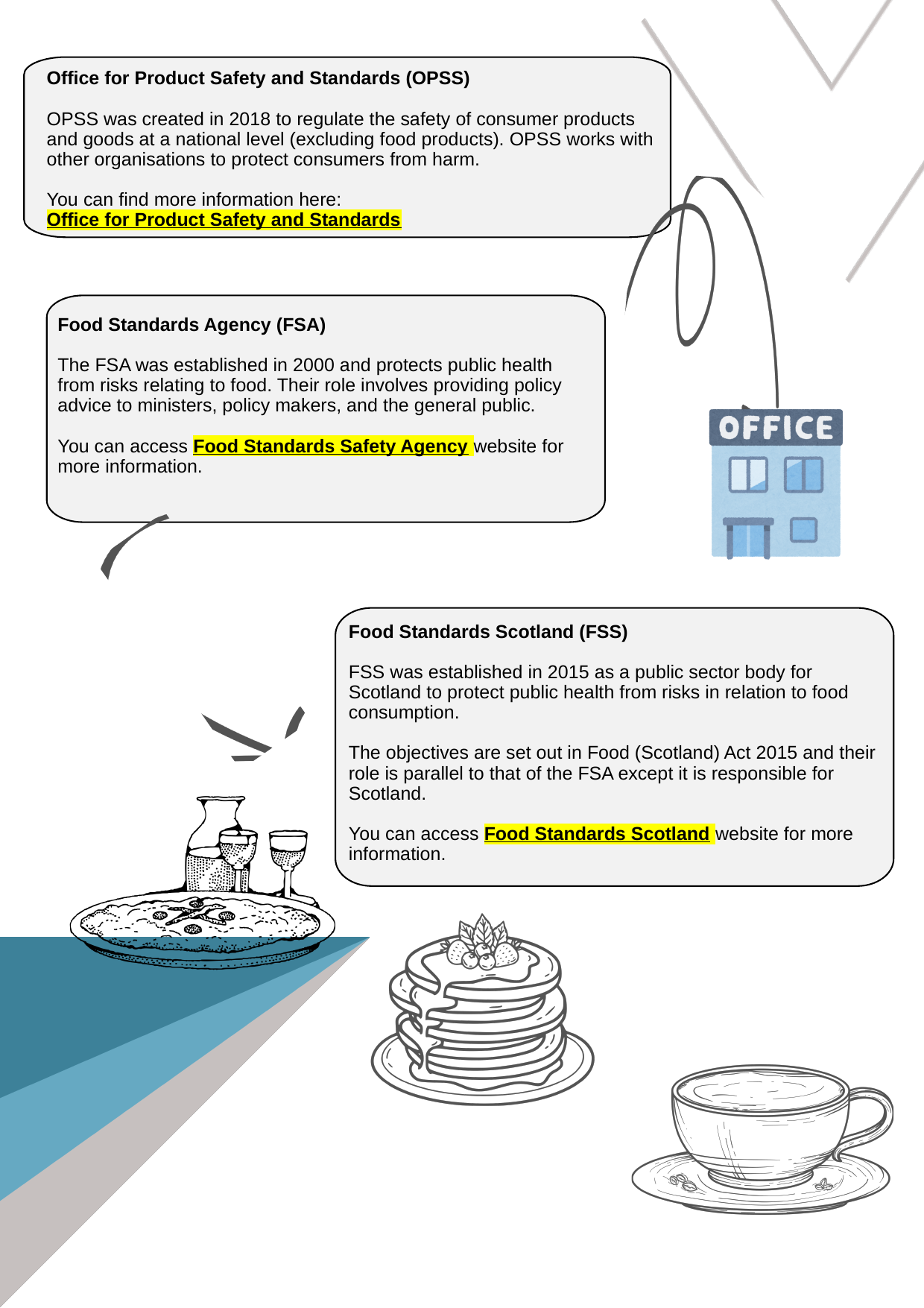

Regulatory bodies continued

Office for Product Safety and Standards (OPSS)

OPSS was created in 2018 to regulate the safety of consumer products and goods at a national level (excluding food products). OPSS works with other organisations to protect consumers from harm.

You can find more information here: Office for Product Safety and Standards

Food Standards Agency (FSA)

The FSA was established in 2000 and protects public health from risks relating to food. Their role involves providing policy advice to ministers, policy makers, and the general public.

You can access Food Standards Safety Agency website for more information.

Food Standards Scotland (FSS)

FSS was established in 2015 as a public sector body for Scotland to protect public health from risks in relation to food consumption.

The objectives are set out in Food (Scotland) Act 2015 and their role is parallel to that of the FSA except it is responsible for Scotland.

You can access Food Standards Scotland website for more information.